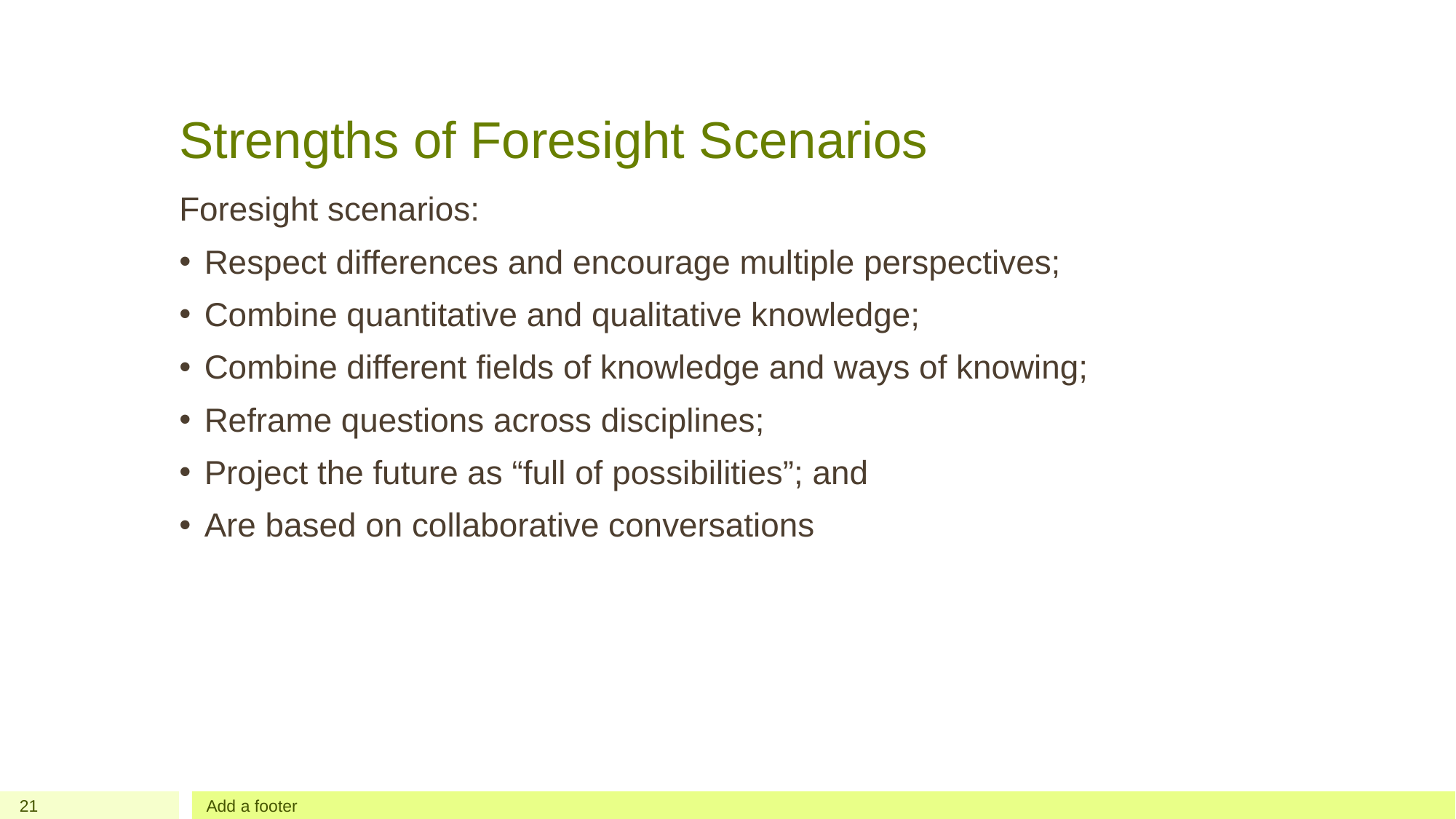

# Strengths of Foresight Scenarios
Foresight scenarios:
Respect differences and encourage multiple perspectives;
Combine quantitative and qualitative knowledge;
Combine different fields of knowledge and ways of knowing;
Reframe questions across disciplines;
Project the future as “full of possibilities”; and
Are based on collaborative conversations
21
Add a footer